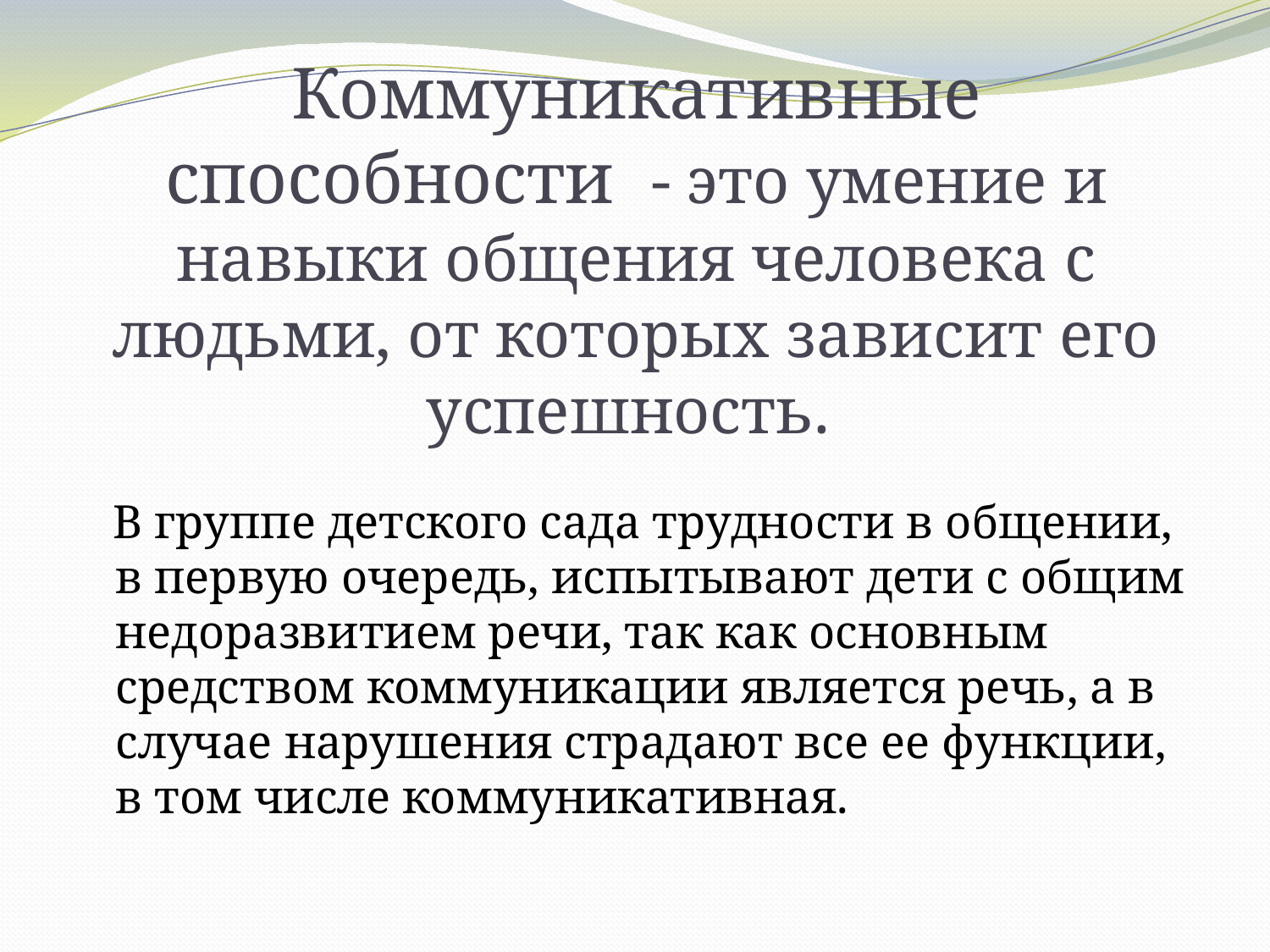

# Коммуникативные способности  - это умение и навыки общения человека с людьми, от которых зависит его успешность.
   В группе детского сада трудности в общении, в первую очередь, испытывают дети с общим недоразвитием речи, так как основным средством коммуникации является речь, а в случае нарушения страдают все ее функции, в том числе коммуникативная.